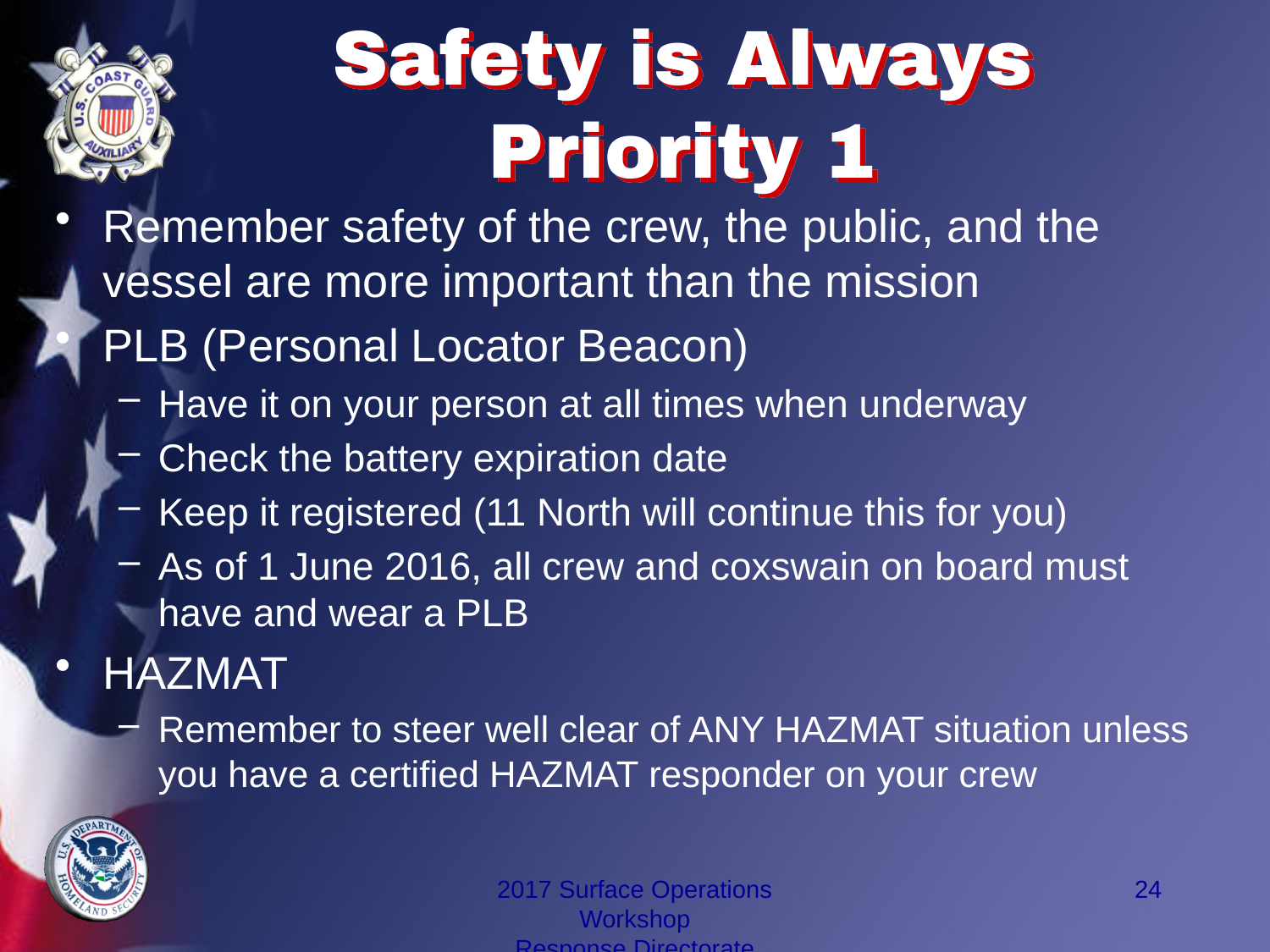

# Safety is Always Priority 1
Remember safety of the crew, the public, and the vessel are more important than the mission
PLB (Personal Locator Beacon)
Have it on your person at all times when underway
Check the battery expiration date
Keep it registered (11 North will continue this for you)
As of 1 June 2016, all crew and coxswain on board must have and wear a PLB
HAZMAT
Remember to steer well clear of ANY HAZMAT situation unless you have a certified HAZMAT responder on your crew
2017 Surface Operations Workshop
Response Directorate
24